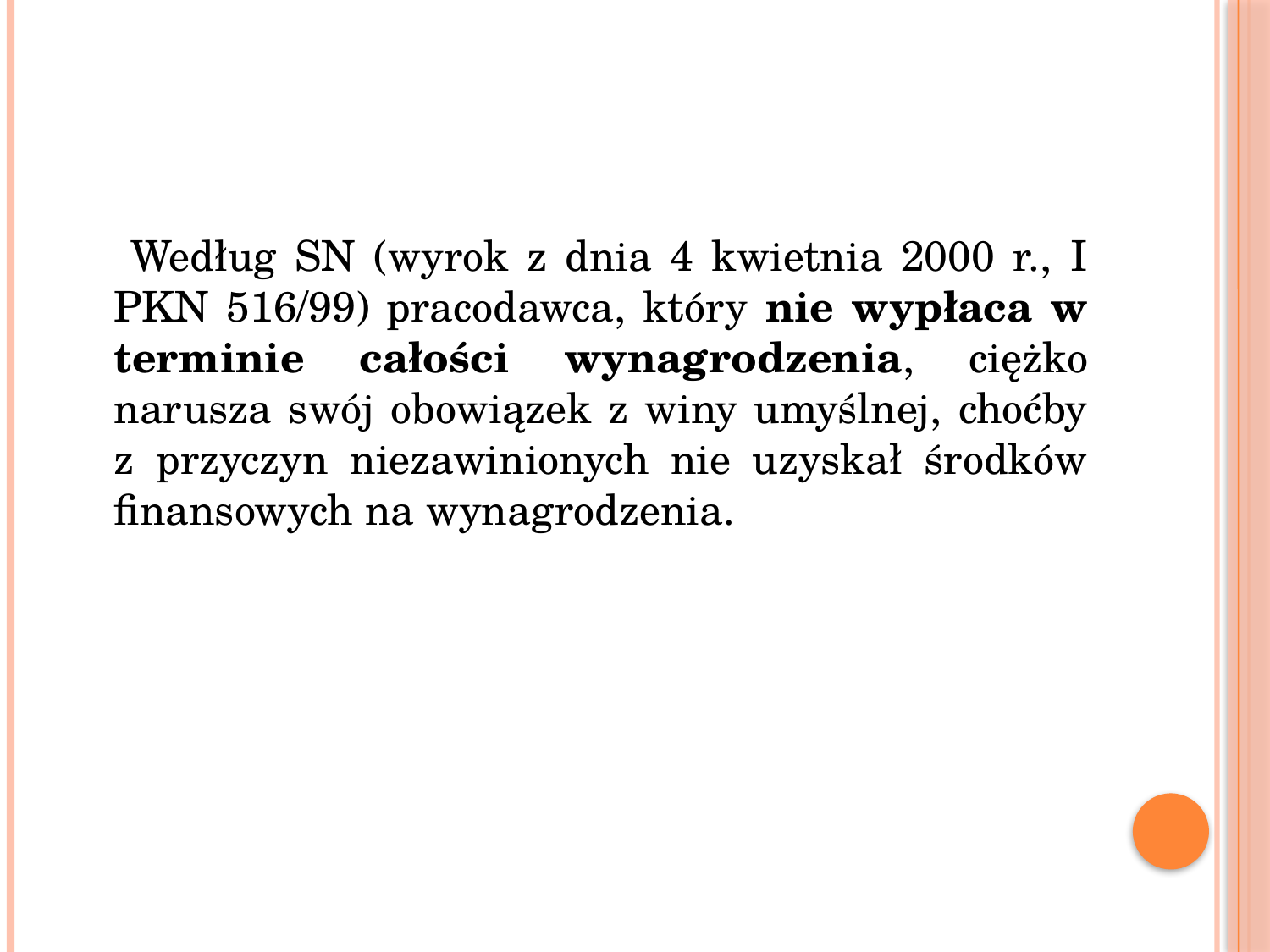

Według SN (wyrok z dnia 4 kwietnia 2000 r., I PKN 516/99) pracodawca, który nie wypłaca w terminie całości wynagrodzenia, ciężko narusza swój obowiązek z winy umyślnej, choćby z przyczyn niezawinionych nie uzyskał środków finansowych na wynagrodzenia.